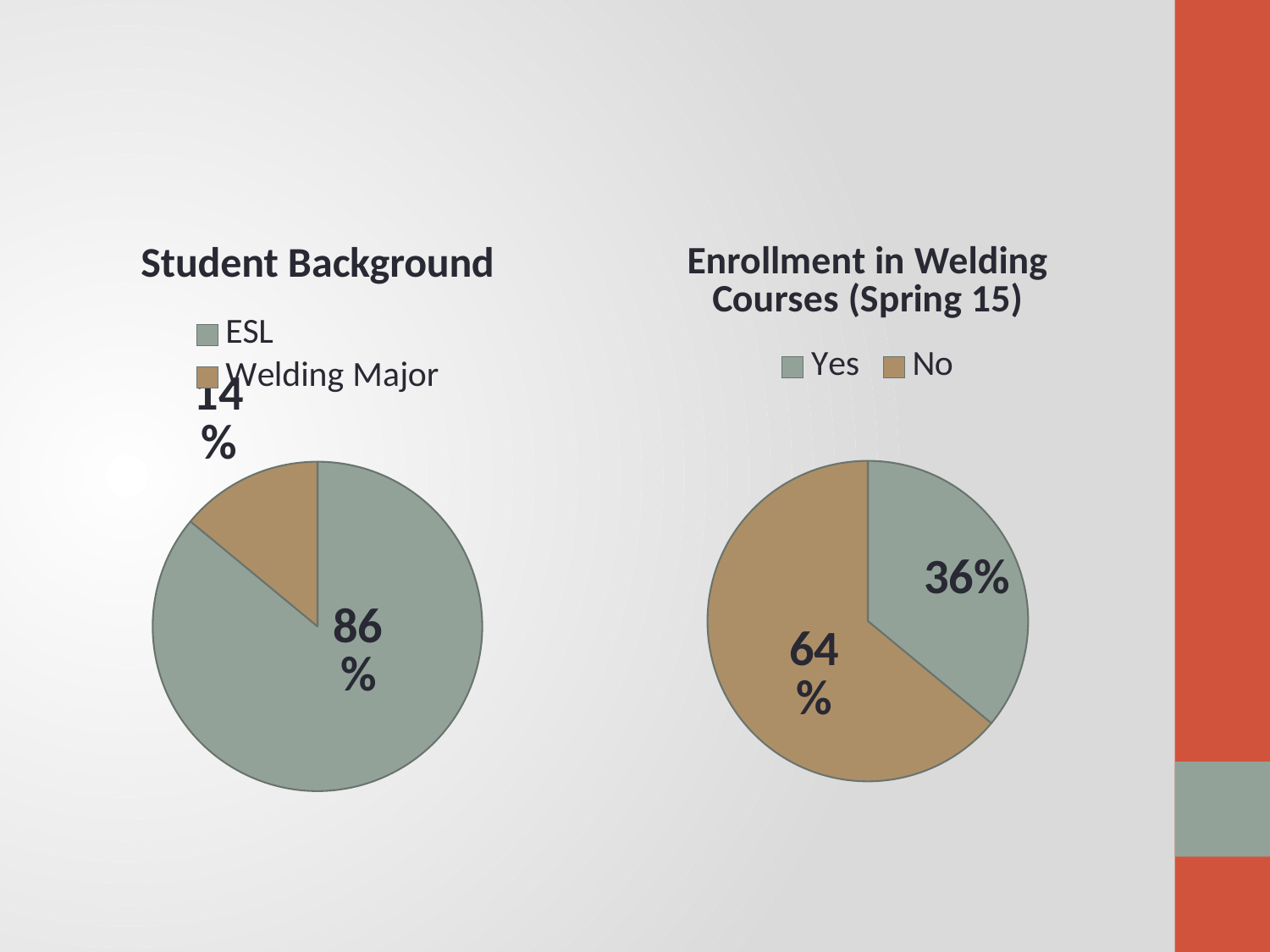

#

### Chart:

| Category | Student Background |
|---|---|
| ESL | 0.8600000000000004 |
| Welding Major | 0.14 |

### Chart: Enrollment in Welding Courses (Spring 15)

| Category | Enrollement in Welding Courses (Spring 15) |
|---|---|
| Yes | 0.3600000000000002 |
| No | 0.6400000000000005 |